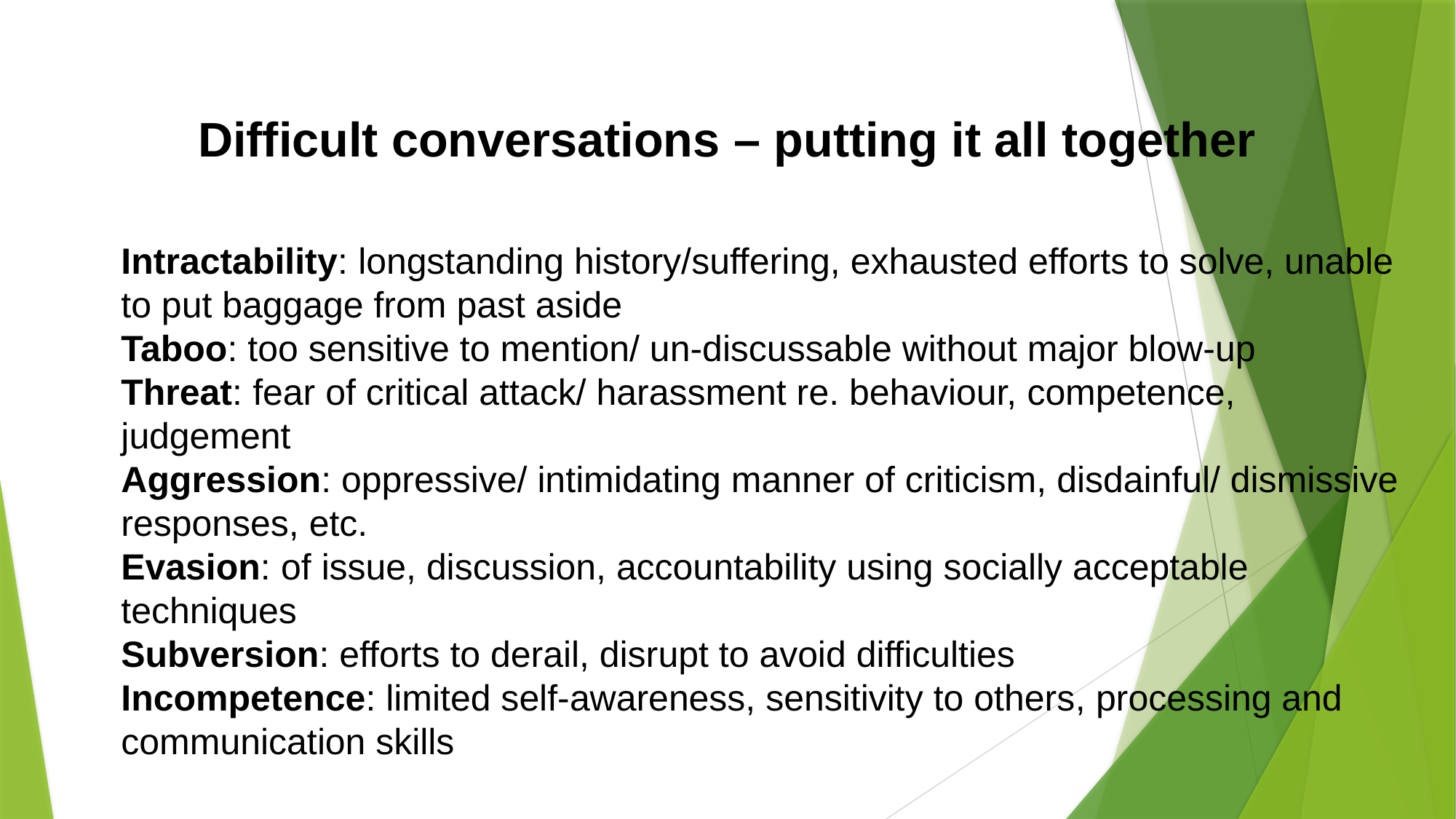

Difficult conversations – putting it all together
Intractability: longstanding history/suffering, exhausted efforts to solve, unable to put baggage from past aside
Taboo: too sensitive to mention/ un-discussable without major blow-up
Threat: fear of critical attack/ harassment re. behaviour, competence, judgement
Aggression: oppressive/ intimidating manner of criticism, disdainful/ dismissive responses, etc.
Evasion: of issue, discussion, accountability using socially acceptable techniques
Subversion: efforts to derail, disrupt to avoid difficulties
Incompetence: limited self-awareness, sensitivity to others, processing and communication skills